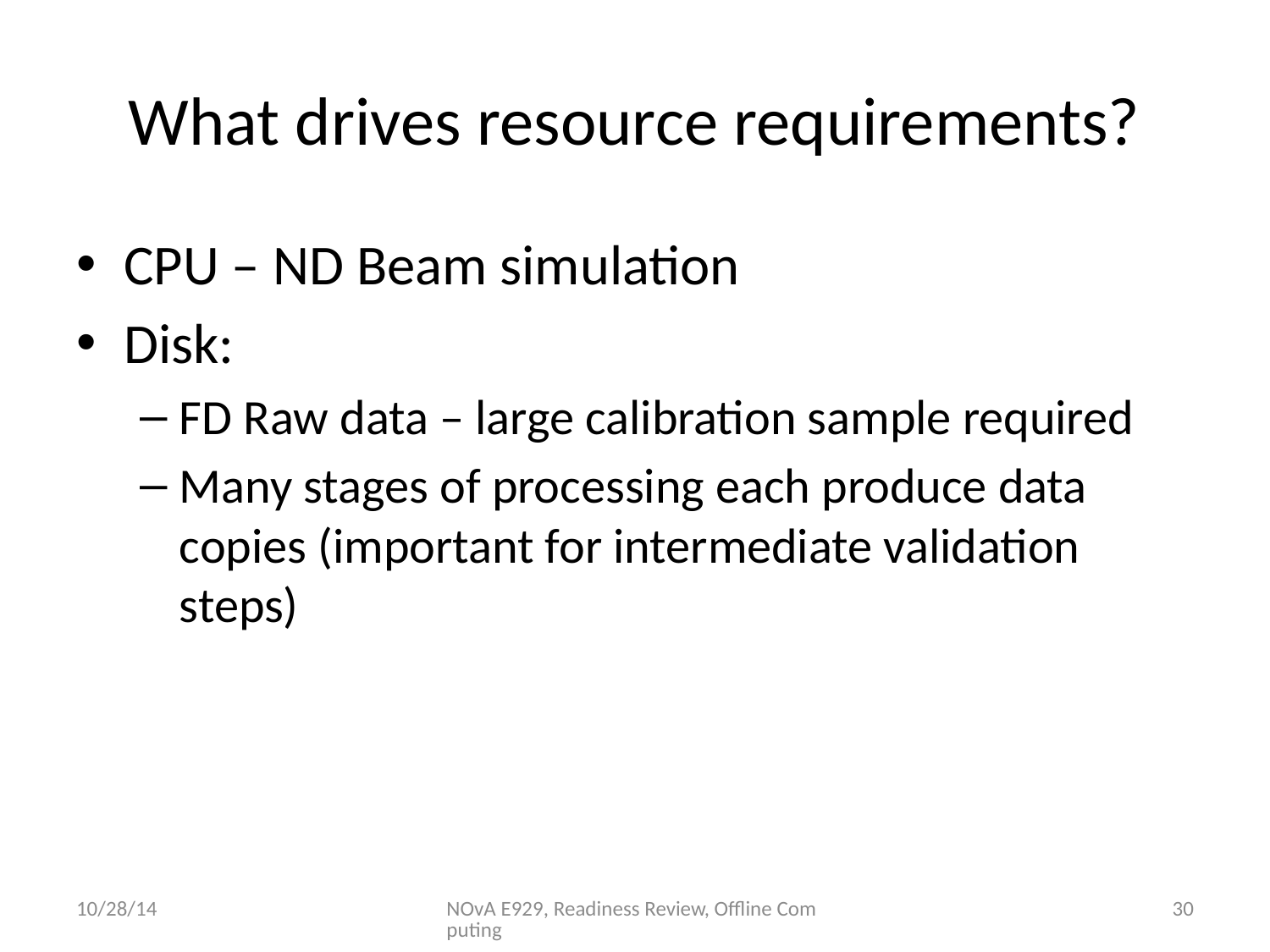

# What drives resource requirements?
CPU – ND Beam simulation
Disk:
FD Raw data – large calibration sample required
Many stages of processing each produce data copies (important for intermediate validation steps)

10/28/14
NOvA E929, Readiness Review, Offline Computing
30